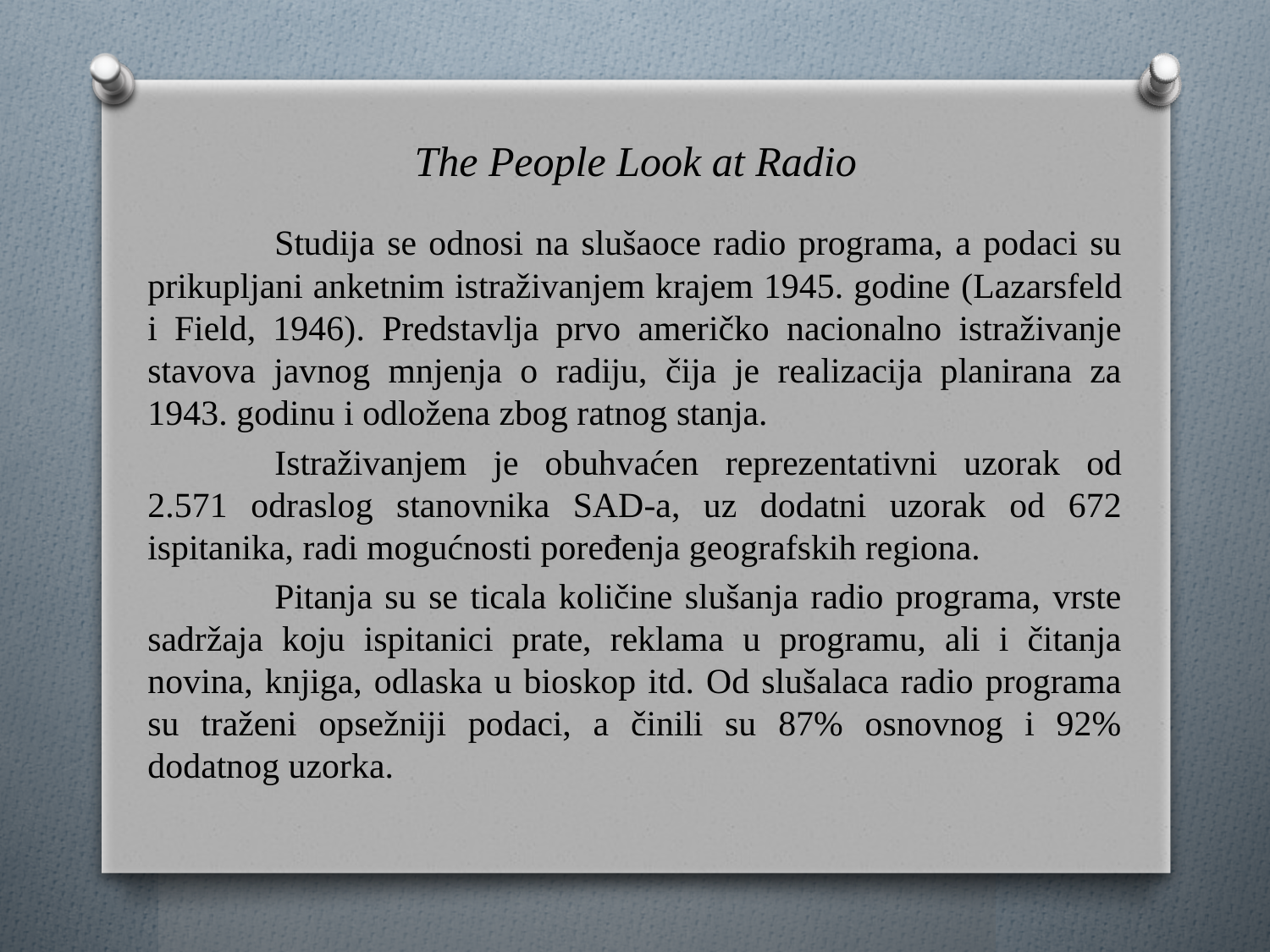

# The People Look at Radio
	Studija se odnosi na slušaoce radio programa, a podaci su prikupljani anketnim istraživanjem krajem 1945. godine (Lazarsfeld i Field, 1946). Predstavlja prvo američko nacionalno istraživanje stavova javnog mnjenja o radiju, čija je realizacija planirana za 1943. godinu i odložena zbog ratnog stanja.
	Istraživanjem je obuhvaćen reprezentativni uzorak od 2.571 odraslog stanovnika SAD-a, uz dodatni uzorak od 672 ispitanika, radi mogućnosti poređenja geografskih regiona.
	Pitanja su se ticala količine slušanja radio programa, vrste sadržaja koju ispitanici prate, reklama u programu, ali i čitanja novina, knjiga, odlaska u bioskop itd. Od slušalaca radio programa su traženi opsežniji podaci, a činili su 87% osnovnog i 92% dodatnog uzorka.